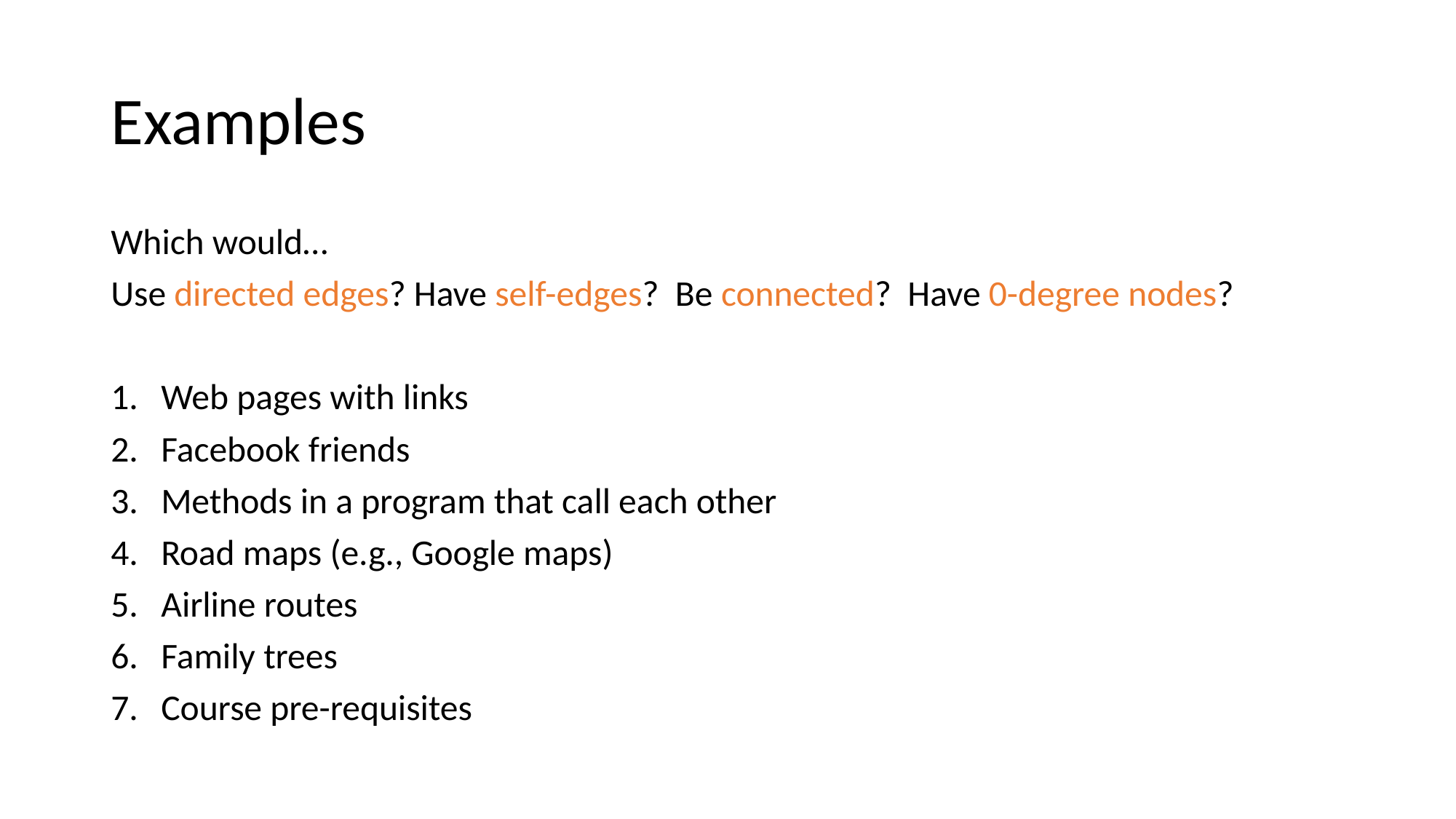

# Examples
Which would…
Use directed edges? Have self-edges?  Be connected?  Have 0-degree nodes?

Web pages with links
Facebook friends
Methods in a program that call each other
Road maps (e.g., Google maps)
Airline routes
Family trees
Course pre-requisites